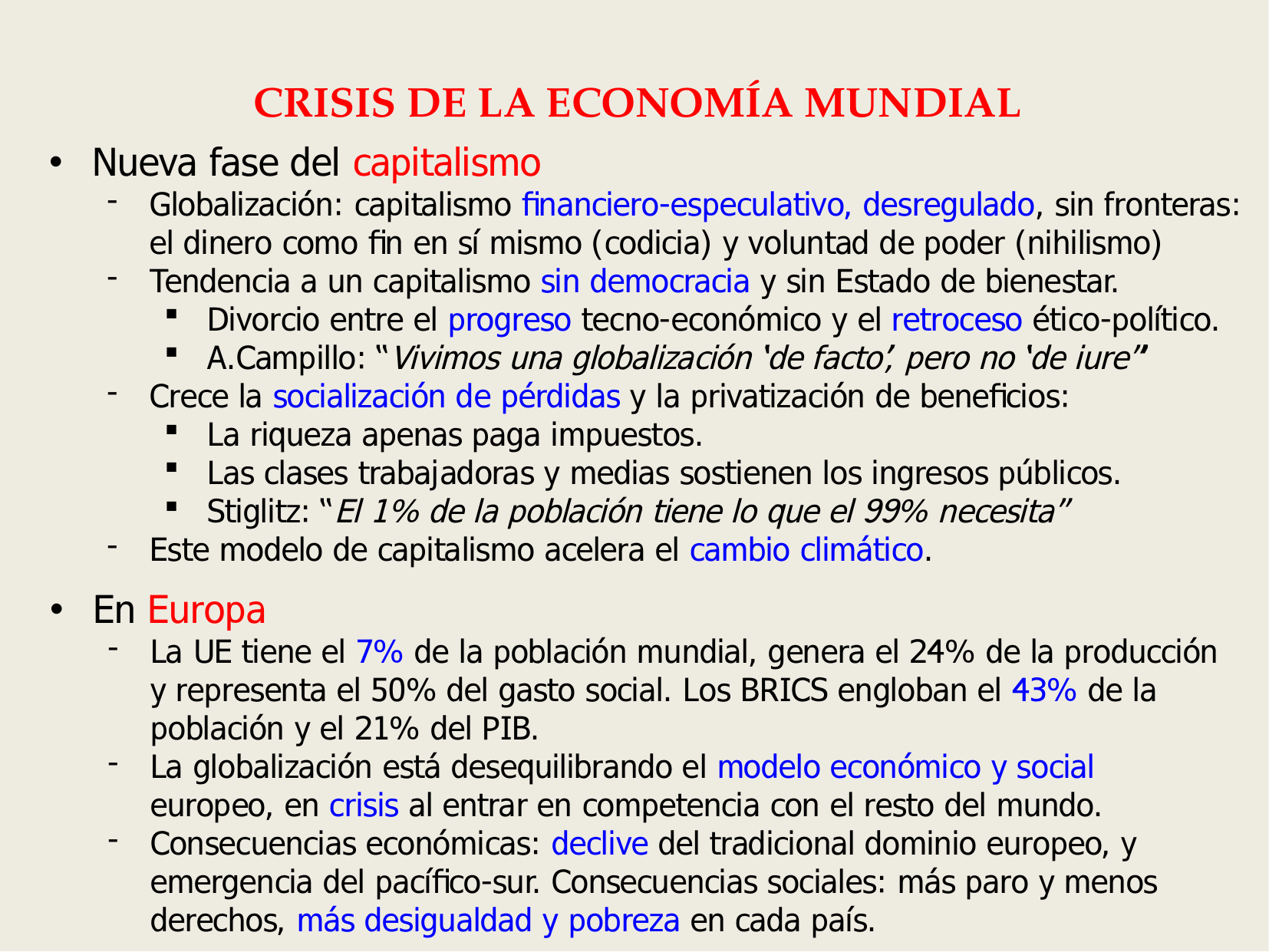

CRISIS DE LA ECONOMÍA MUNDIAL
Nueva fase del capitalismo
Globalización: capitalismo financiero-especulativo, desregulado, sin fronteras: el dinero como fin en sí mismo (codicia) y voluntad de poder (nihilismo)
Tendencia a un capitalismo sin democracia y sin Estado de bienestar.
Divorcio entre el progreso tecno-económico y el retroceso ético-político.
A.Campillo: “Vivimos una globalización ‘de facto’, pero no ‘de iure”’
Crece la socialización de pérdidas y la privatización de beneficios:
La riqueza apenas paga impuestos.
Las clases trabajadoras y medias sostienen los ingresos públicos.
Stiglitz: “El 1% de la población tiene lo que el 99% necesita”
Este modelo de capitalismo acelera el cambio climático.
En Europa
La UE tiene el 7% de la población mundial, genera el 24% de la producción y representa el 50% del gasto social. Los BRICS engloban el 43% de la población y el 21% del PIB.
La globalización está desequilibrando el modelo económico y social europeo, en crisis al entrar en competencia con el resto del mundo.
Consecuencias económicas: declive del tradicional dominio europeo, y emergencia del pacífico-sur. Consecuencias sociales: más paro y menos derechos, más desigualdad y pobreza en cada país.